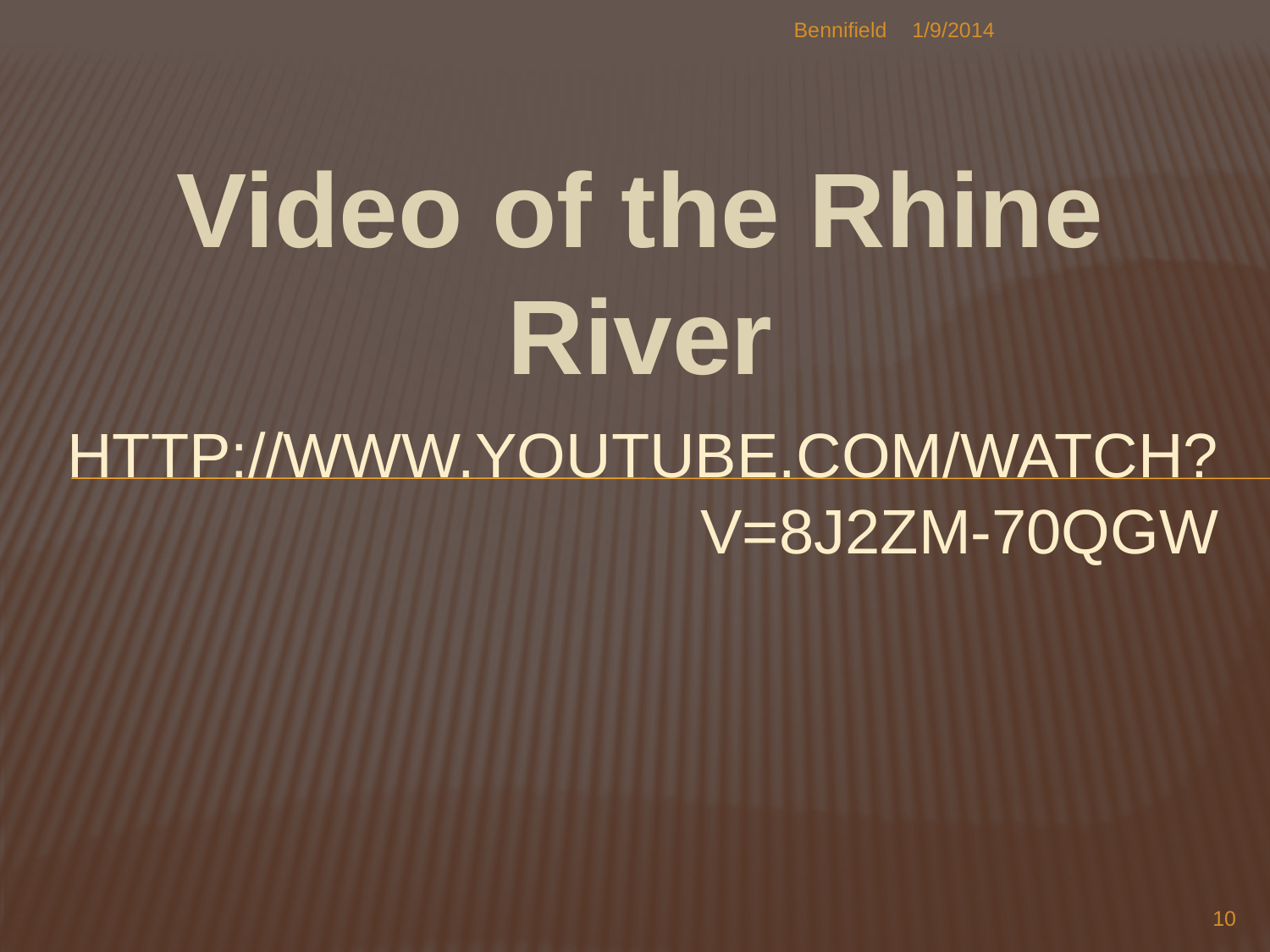

Bennifield
1/9/2014
Video of the Rhine River
# http://www.youtube.com/watch?v=8J2zm-70qgw
10